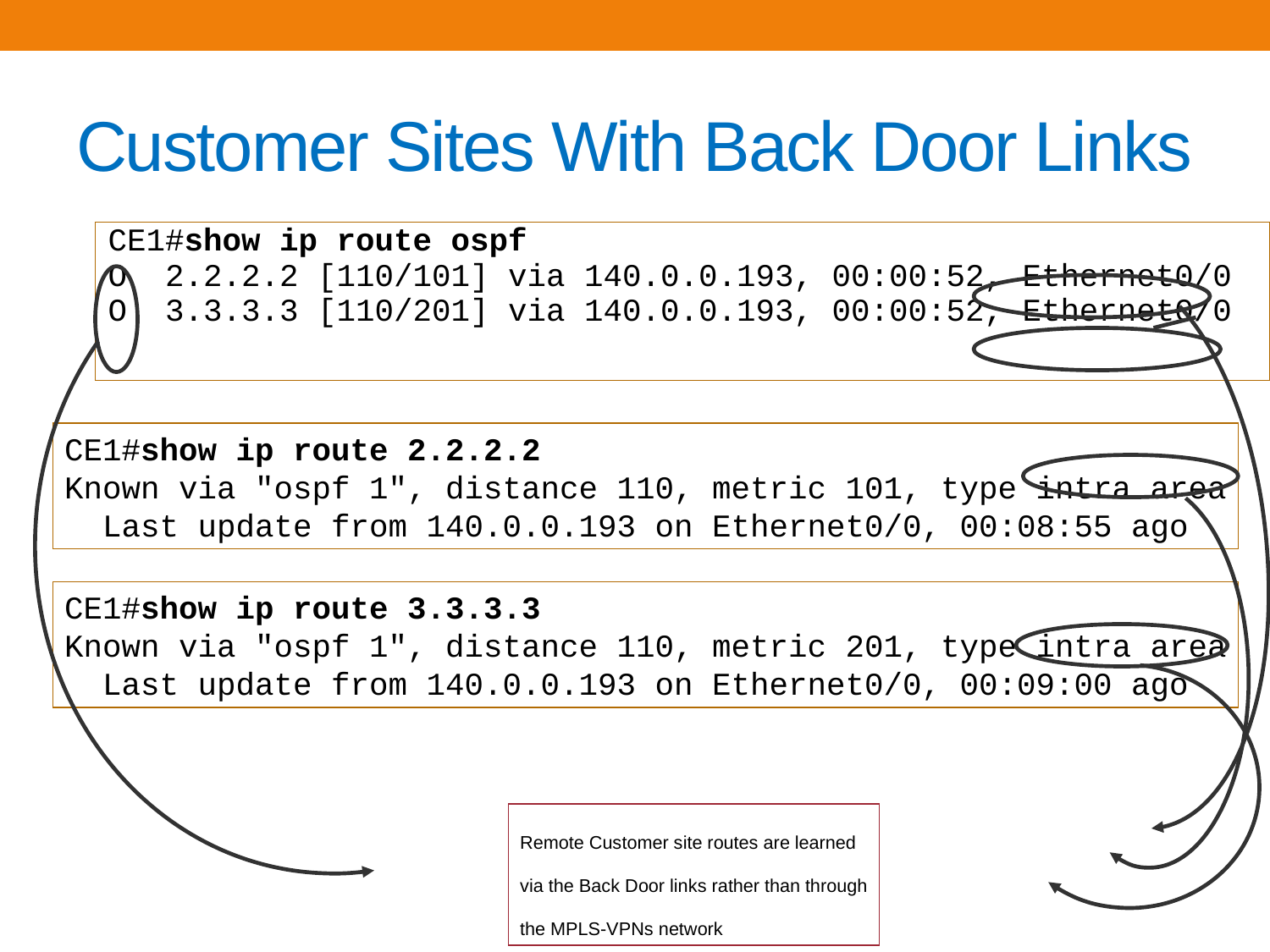

# Customer Sites With Back Door Links
CE1#show ip route ospf
O  2.2.2.2 [110/101] via 140.0.0.193, 00:00:52, Ethernet0/0
O  3.3.3.3 [110/201] via 140.0.0.193, 00:00:52, Ethernet0/0

CE1#show ip route 2.2.2.2
Known via "ospf 1", distance 110, metric 101, type intra area
  Last update from 140.0.0.193 on Ethernet0/0, 00:08:55 ago

CE1#show ip route 3.3.3.3
Known via "ospf 1", distance 110, metric 201, type intra area
  Last update from 140.0.0.193 on Ethernet0/0, 00:09:00 ago

Remote Customer site routes are learned
via the Back Door links rather than through
the MPLS-VPNs network